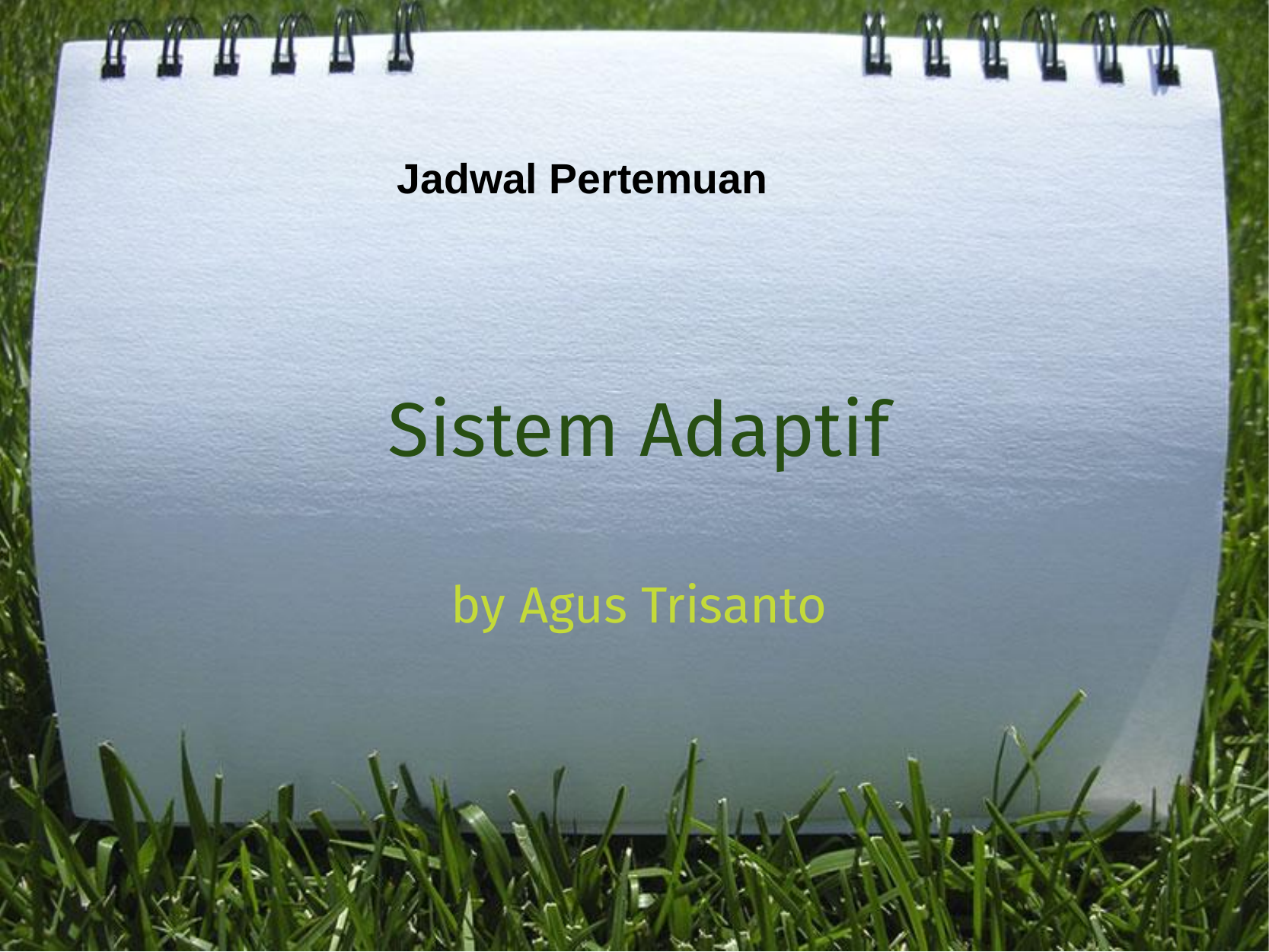

Jadwal Pertemuan
# Sistem Adaptif
by Agus Trisanto